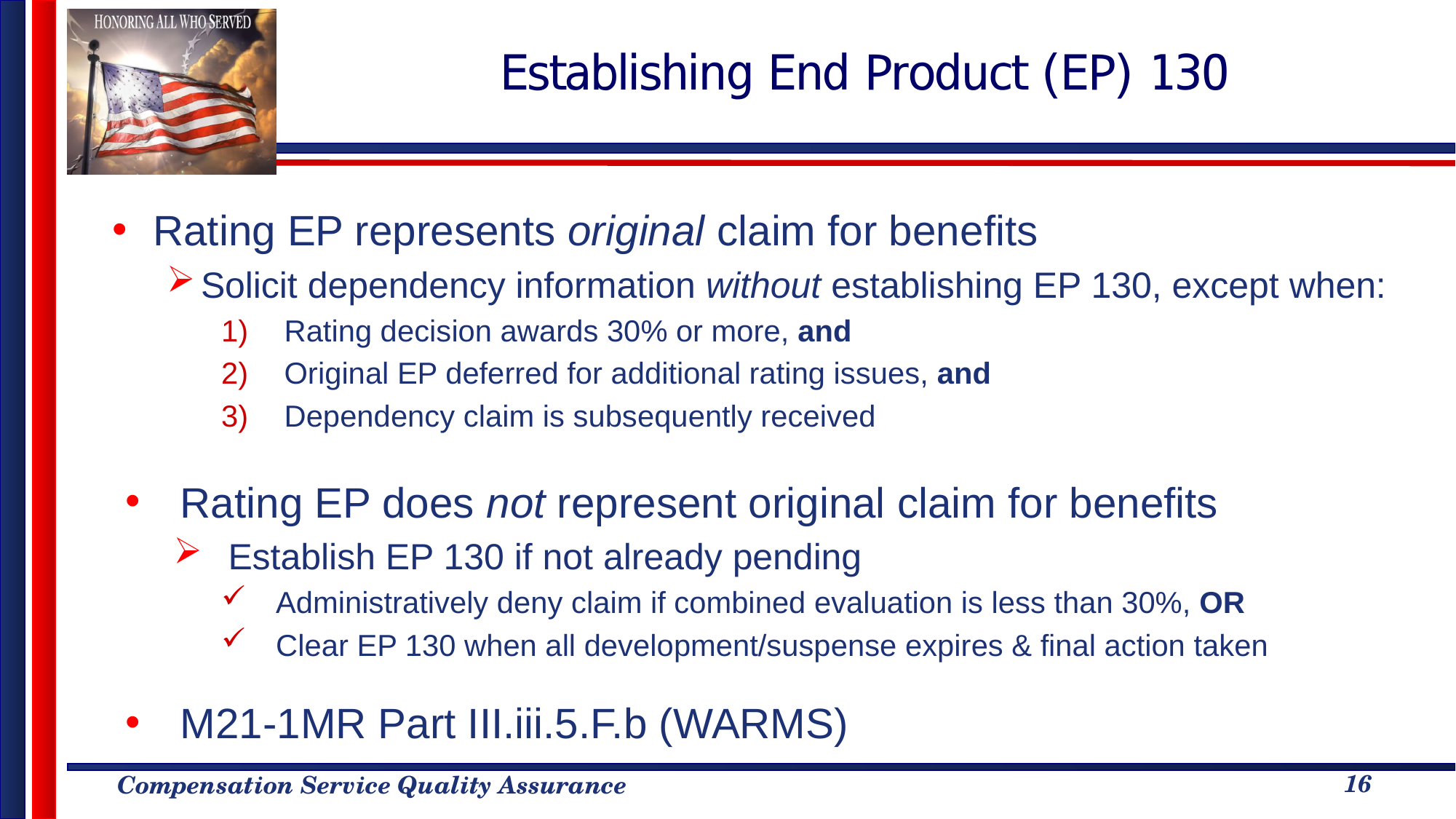

# Establishing End Product (EP) 130
Rating EP represents original claim for benefits
Solicit dependency information without establishing EP 130, except when:
 Rating decision awards 30% or more, and
 Original EP deferred for additional rating issues, and
 Dependency claim is subsequently received

Rating EP does not represent original claim for benefits
Establish EP 130 if not already pending
Administratively deny claim if combined evaluation is less than 30%, OR
Clear EP 130 when all development/suspense expires & final action taken

M21-1MR Part III.iii.5.F.b (WARMS)
16